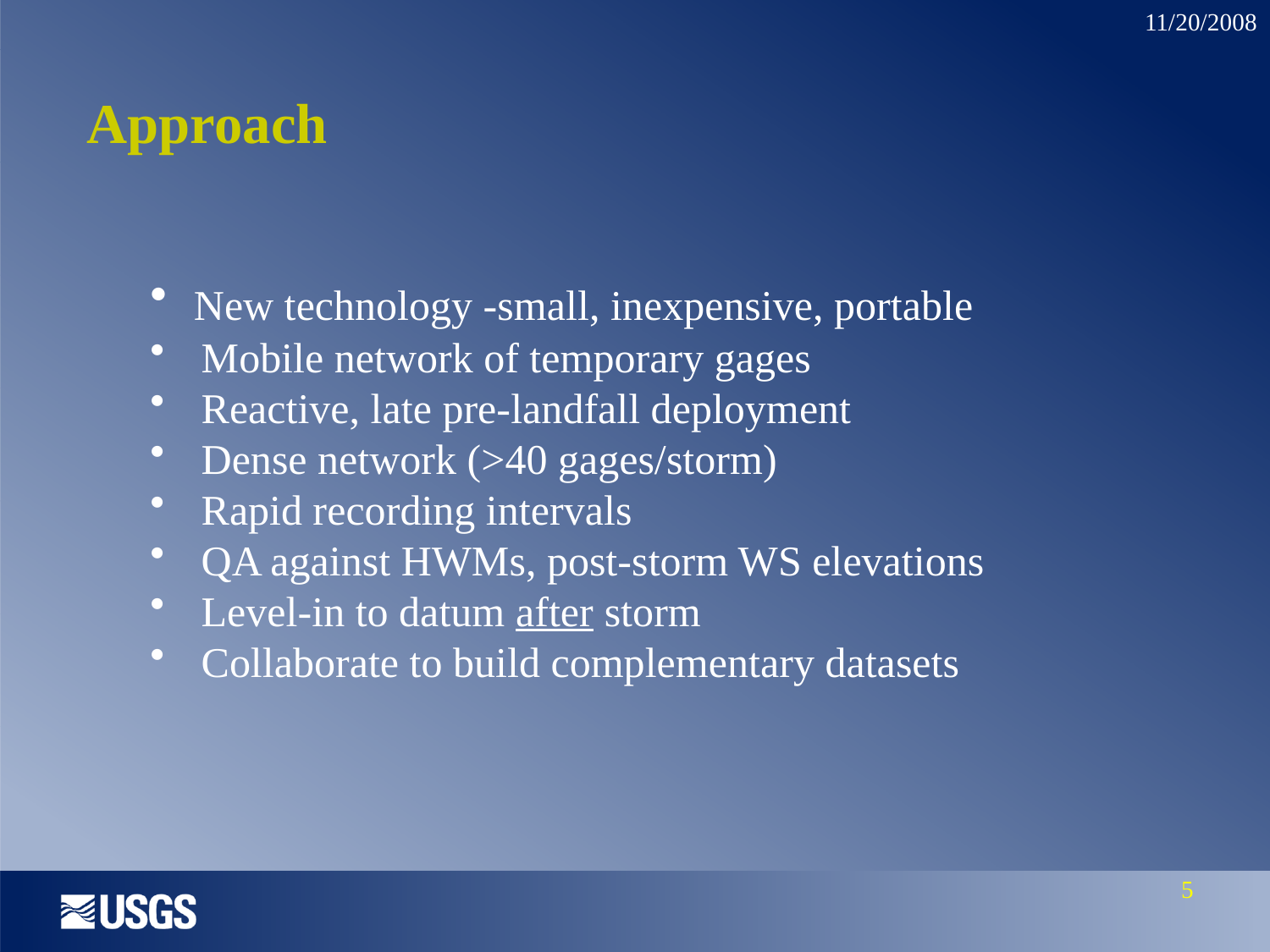

# Approach
 New technology -small, inexpensive, portable
  Mobile network of temporary gages
  Reactive, late pre-landfall deployment
  Dense network (>40 gages/storm)
  Rapid recording intervals
  QA against HWMs, post-storm WS elevations
  Level-in to datum after storm
  Collaborate to build complementary datasets
5